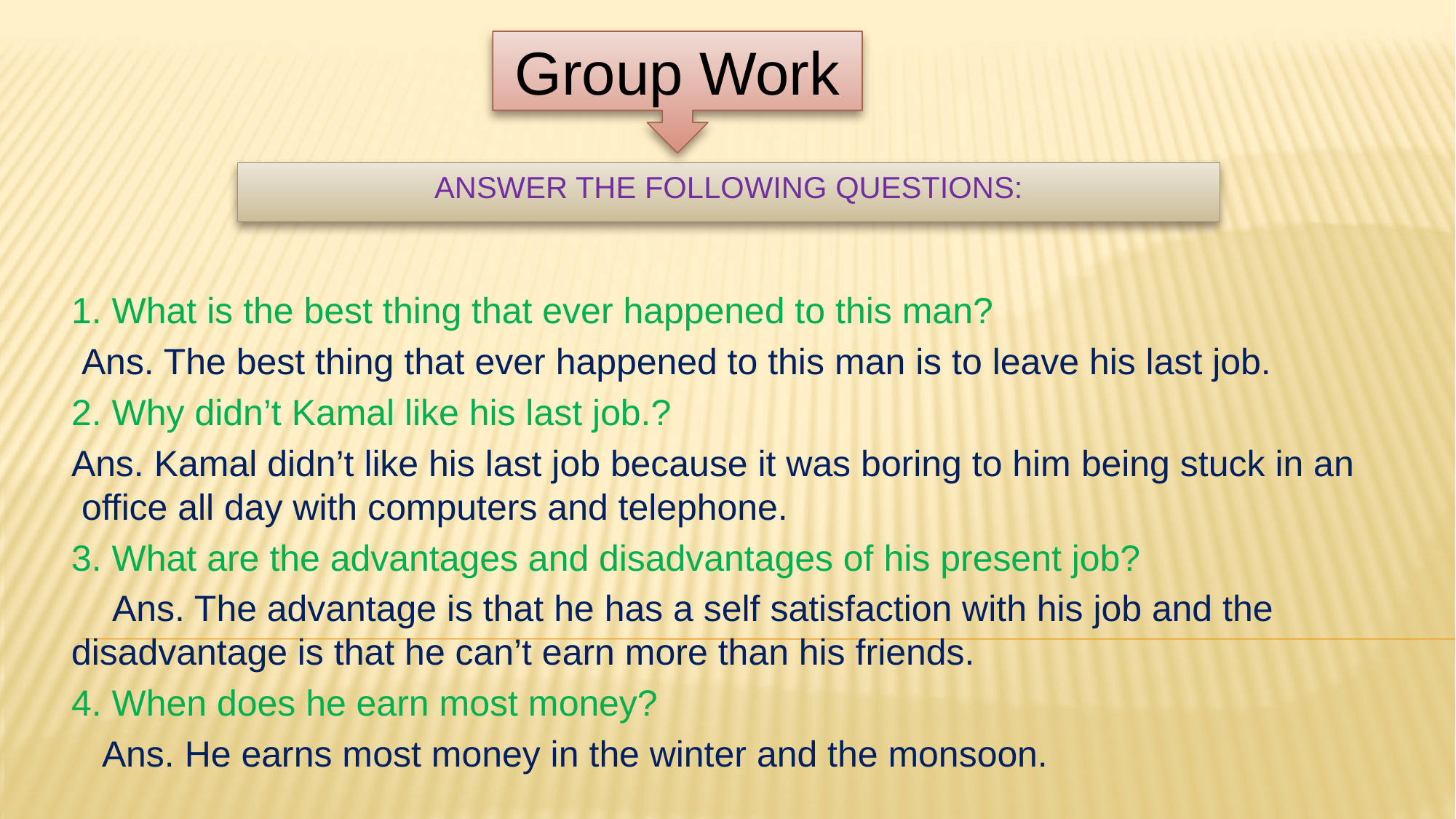

Group Work
# Answer the following questions:
1. What is the best thing that ever happened to this man?
 Ans. The best thing that ever happened to this man is to leave his last job.
2. Why didn’t Kamal like his last job.?
Ans. Kamal didn’t like his last job because it was boring to him being stuck in an      office all day with computers and telephone.
3. What are the advantages and disadvantages of his present job?
    Ans. The advantage is that he has a self satisfaction with his job and the disadvantage is that he can’t earn more than his friends.
4. When does he earn most money?
   Ans. He earns most money in the winter and the monsoon.